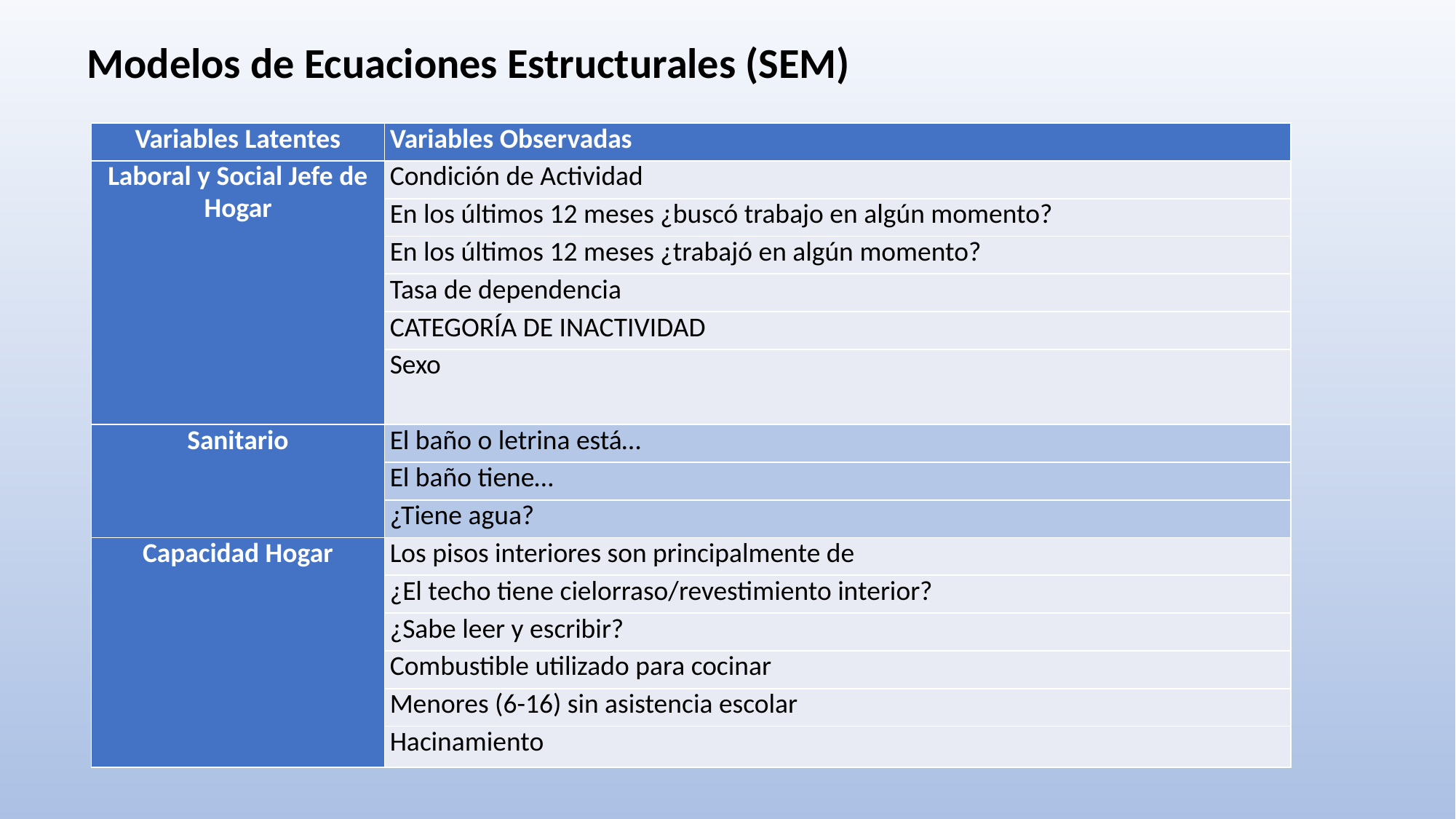

Modelos de Ecuaciones Estructurales (SEM)

| Variables Latentes | Variables Observadas |
| --- | --- |
| Laboral y Social Jefe de Hogar | Condición de Actividad |
|  | En los últimos 12 meses ¿buscó trabajo en algún momento? |
|  | En los últimos 12 meses ¿trabajó en algún momento? |
|  | Tasa de dependencia |
|  | CATEGORÍA DE INACTIVIDAD |
|  | Sexo |
| Sanitario | El baño o letrina está… |
|  | El baño tiene… |
|  | ¿Tiene agua? |
| Capacidad Hogar | Los pisos interiores son principalmente de |
|  | ¿El techo tiene cielorraso/revestimiento interior? |
|  | ¿Sabe leer y escribir? |
|  | Combustible utilizado para cocinar |
|  | Menores (6-16) sin asistencia escolar |
|  | Hacinamiento |